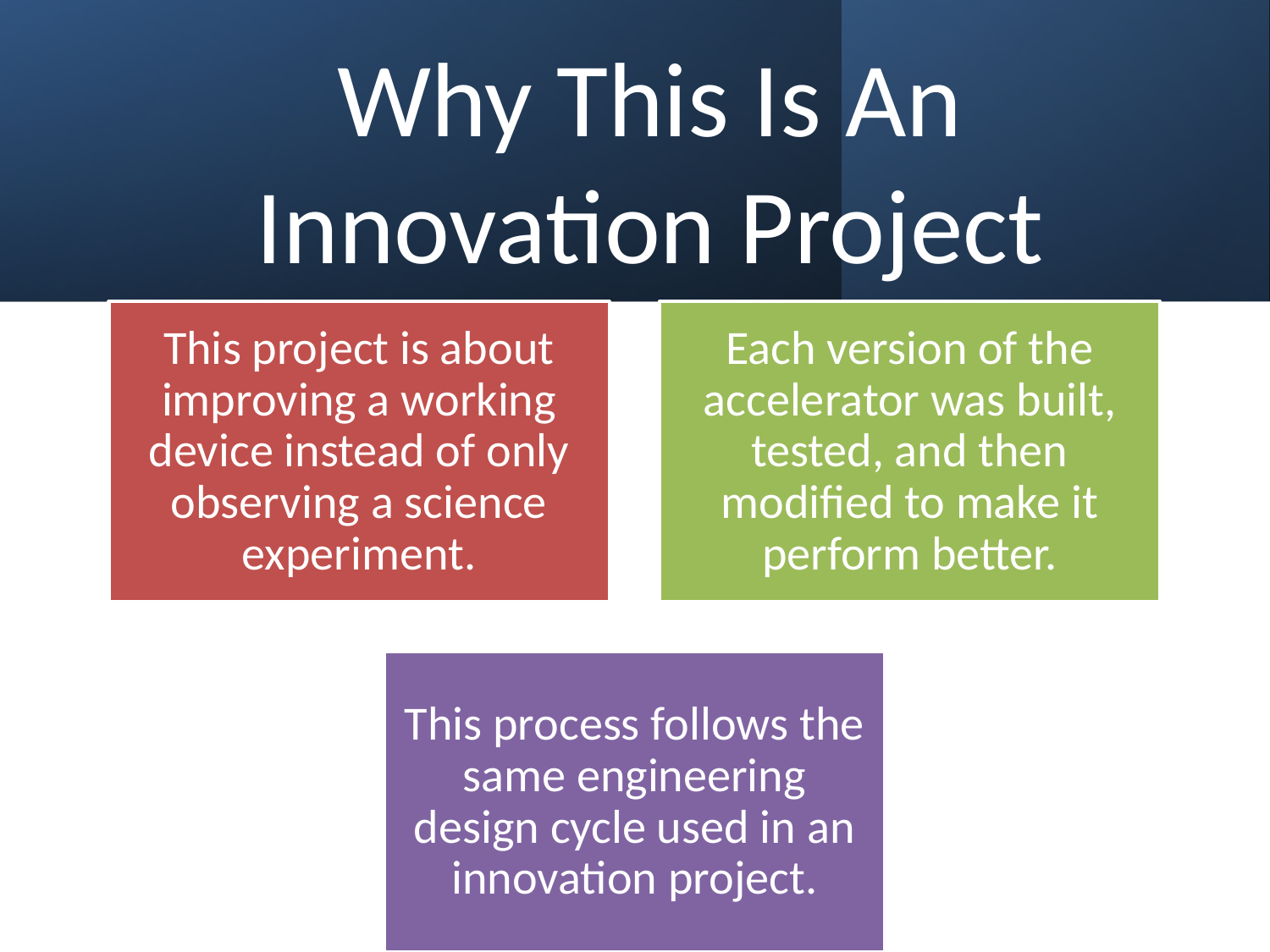

# Why This Is An Innovation Project
This project is about improving a working device instead of only observing a science experiment.
Each version of the accelerator was built, tested, and then modified to make it perform better.
This process follows the same engineering design cycle used in an innovation project.